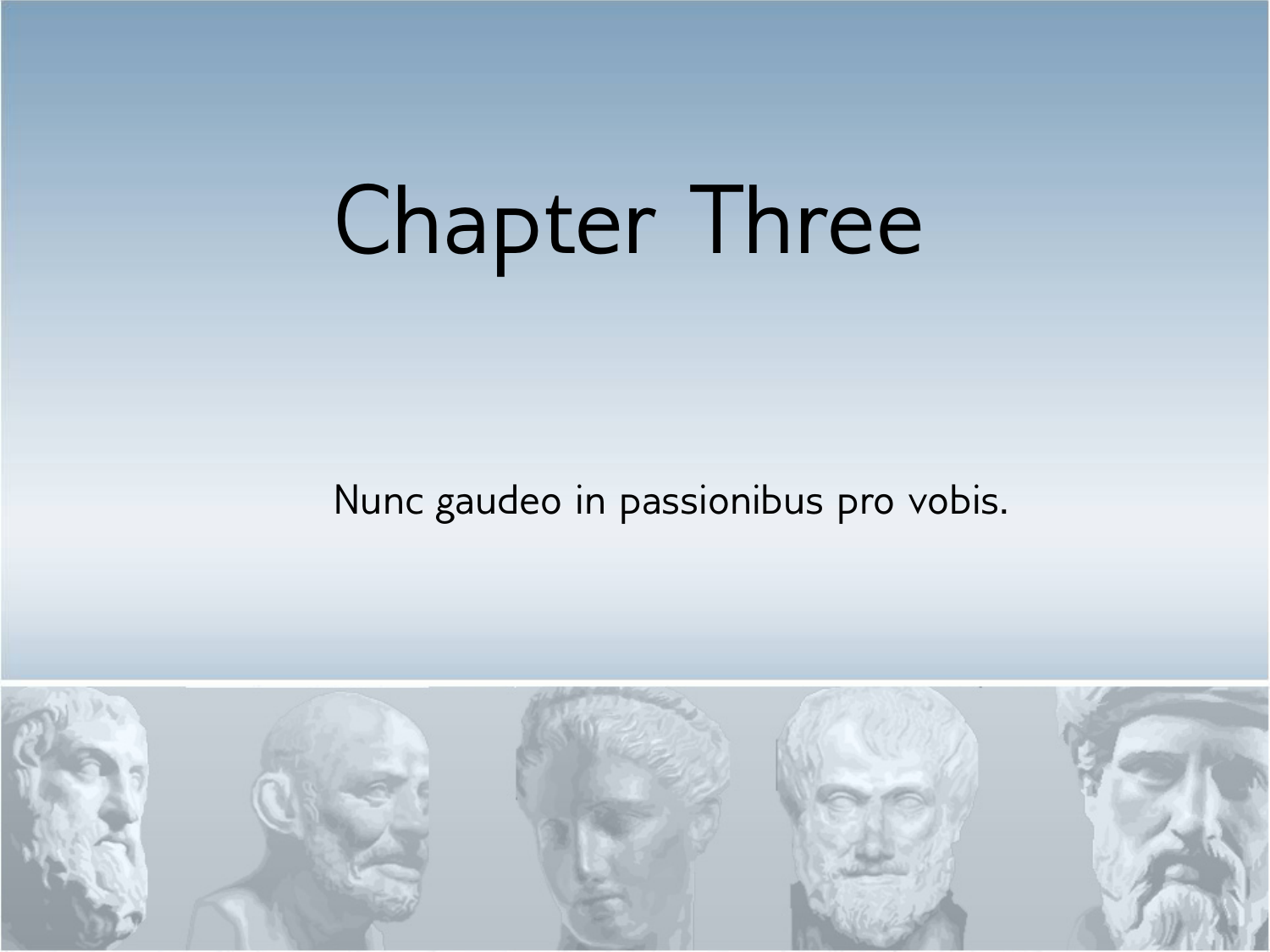

Chapter Three
#
Nunc gaudeo in passionibus pro vobis.